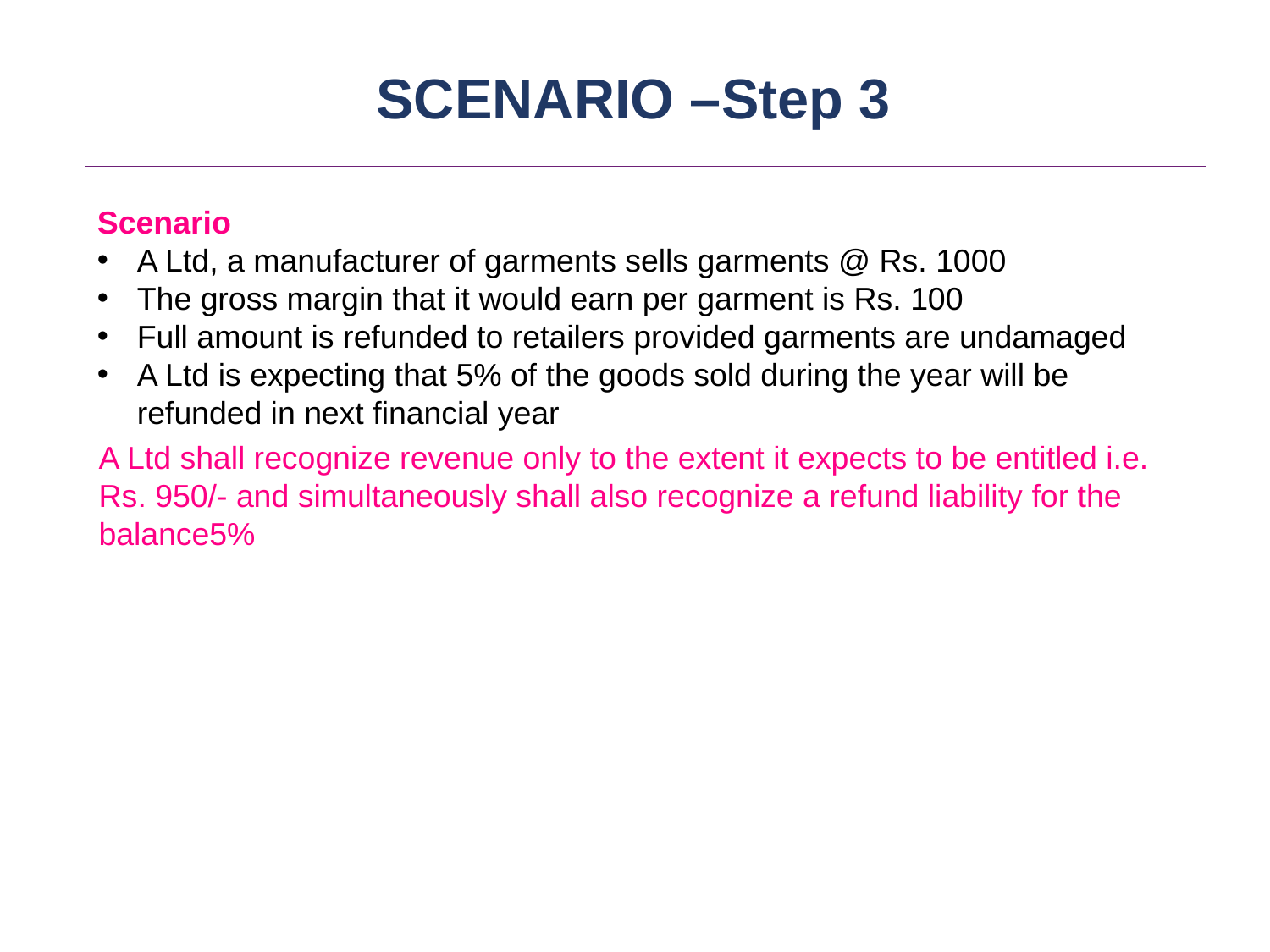

# SCENARIO –Step 3
Scenario
A Ltd, a manufacturer of garments sells garments @ Rs. 1000
The gross margin that it would earn per garment is Rs. 100
Full amount is refunded to retailers provided garments are undamaged
A Ltd is expecting that 5% of the goods sold during the year will be refunded in next financial year

A Ltd shall recognize revenue only to the extent it expects to be entitled i.e. Rs. 950/- and simultaneously shall also recognize a refund liability for the balance5%